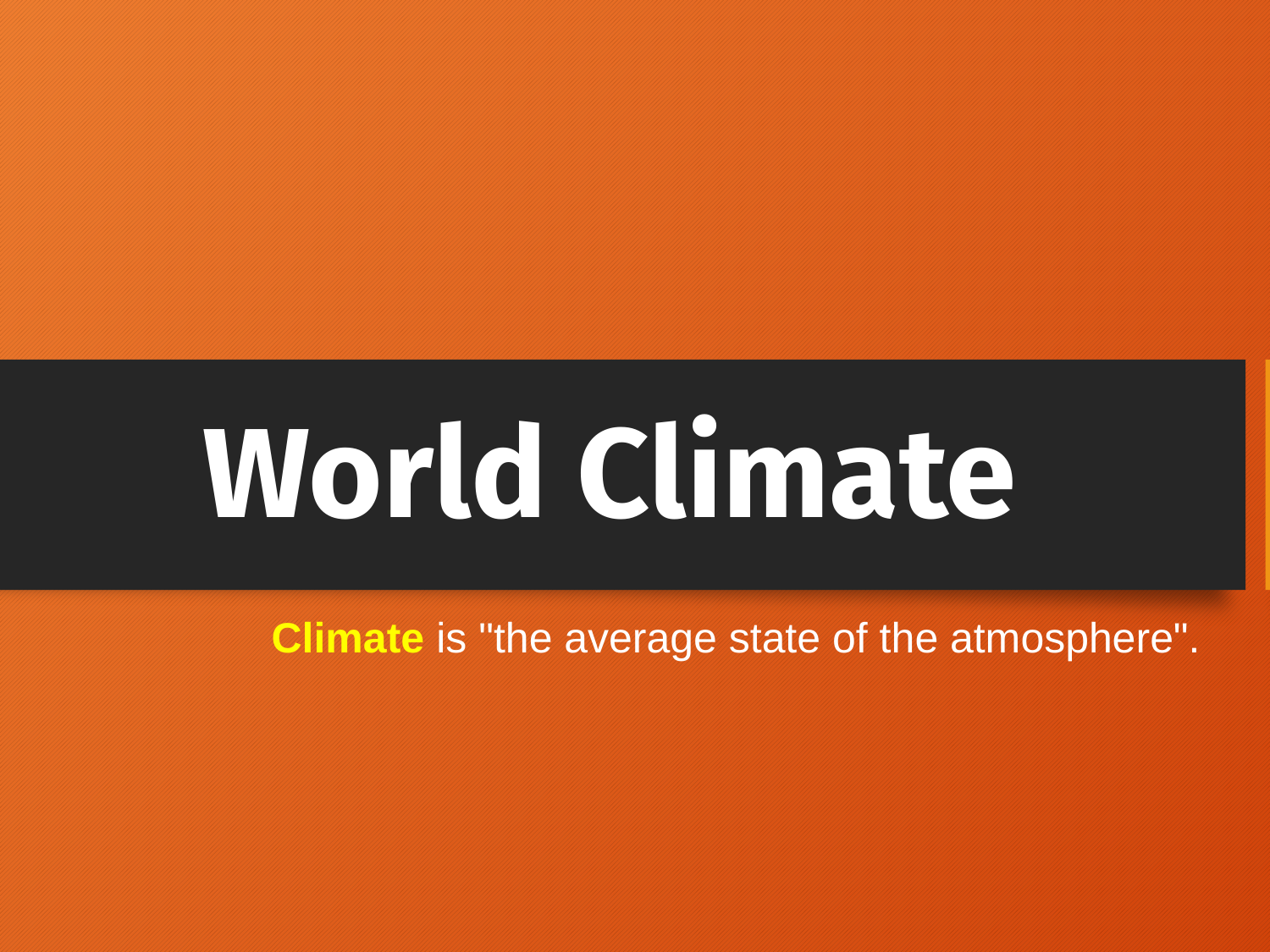

World Climate
Climate is "the average state of the atmosphere".